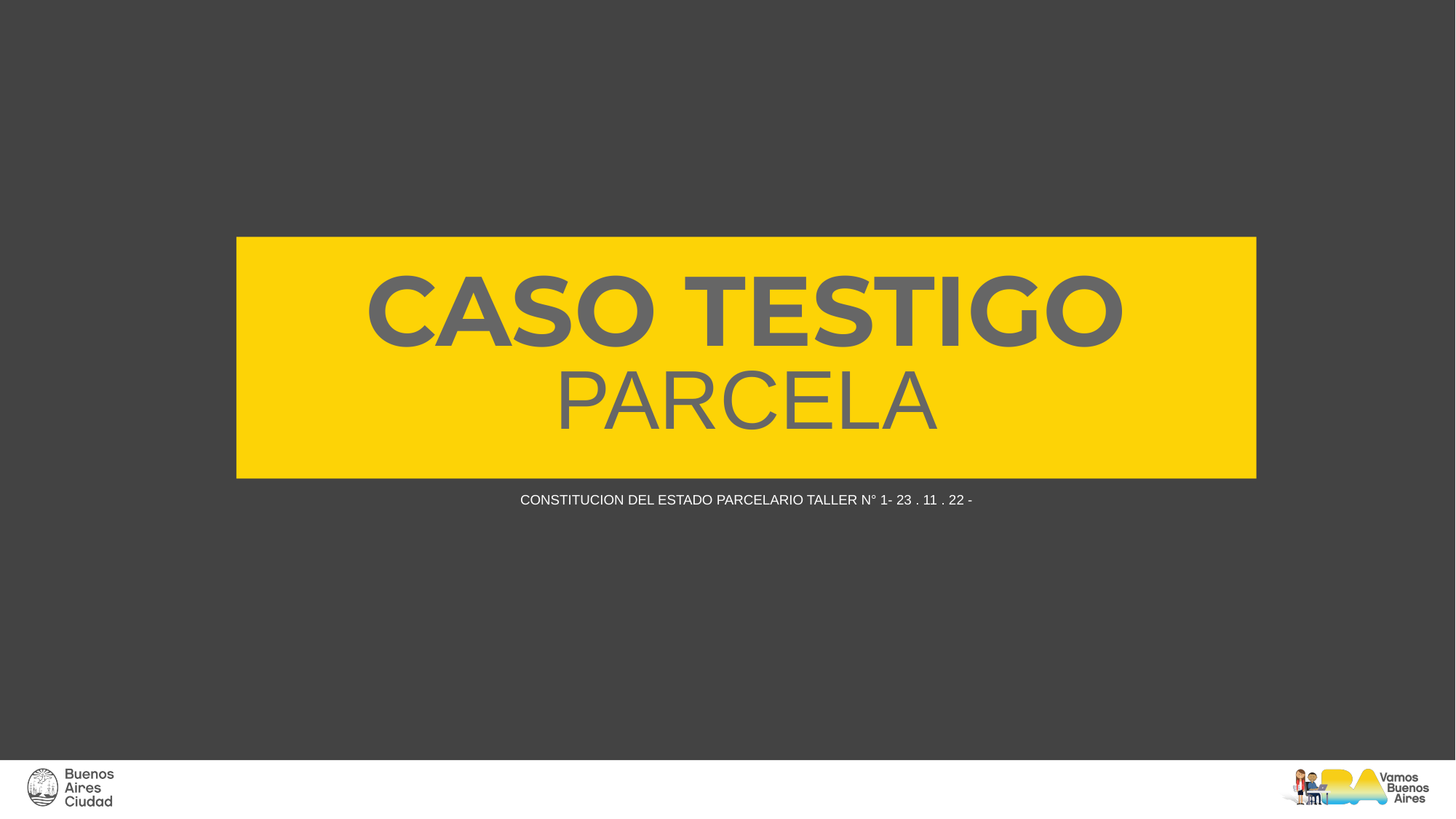

CASO TESTIGO
PARCELA
CONSTITUCION DEL ESTADO PARCELARIO TALLER N° 1- 23 . 11 . 22 -